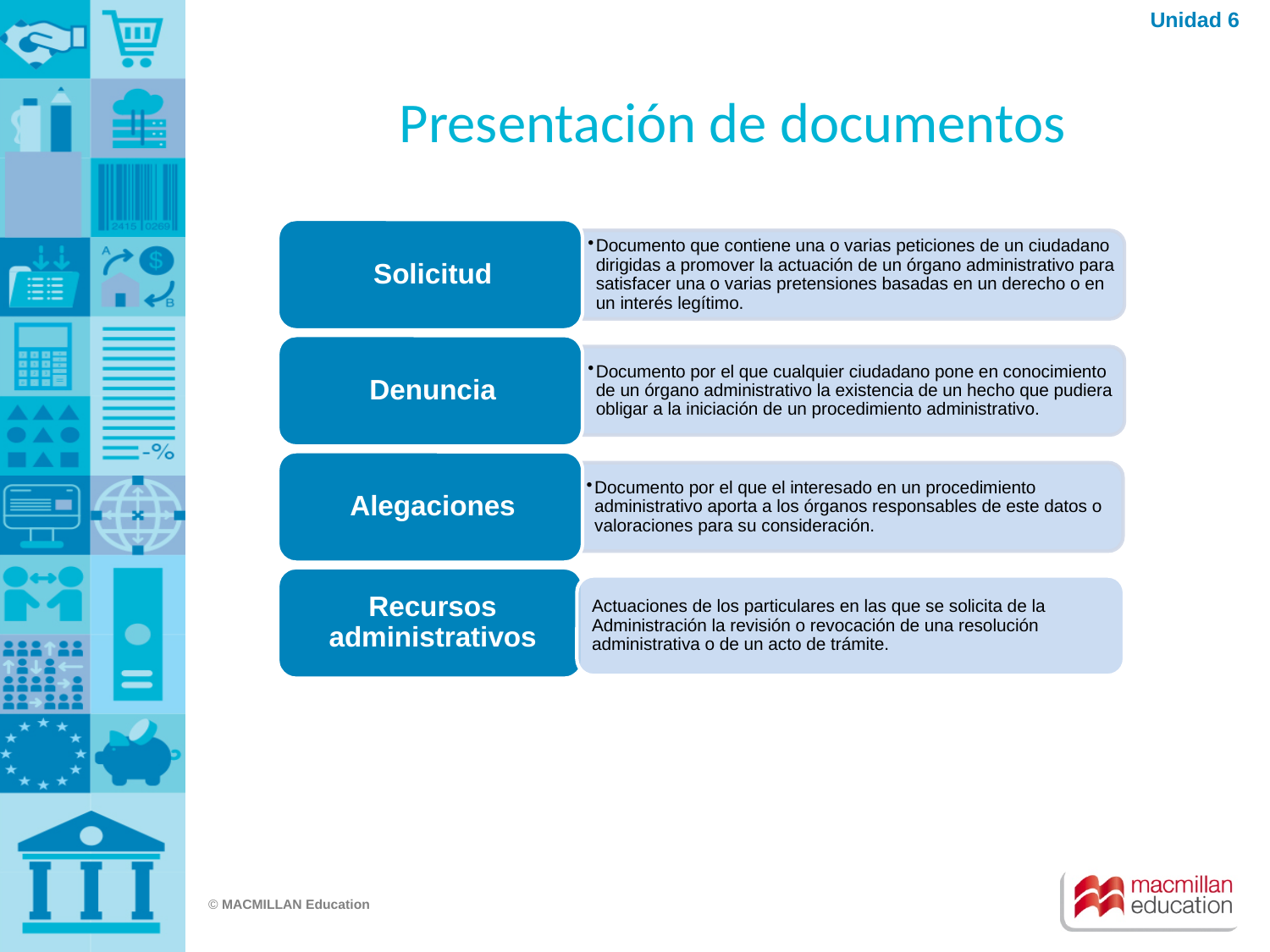

Unidad 6
# Presentación de documentos
Documento que contiene una o varias peticiones de un ciudadano dirigidas a promover la actuación de un órgano administrativo para satisfacer una o varias pretensiones basadas en un derecho o en un interés legítimo.
Solicitud
Documento por el que cualquier ciudadano pone en conocimiento de un órgano administrativo la existencia de un hecho que pudiera obligar a la iniciación de un procedimiento administrativo.
Denuncia
Documento por el que el interesado en un procedimiento administrativo aporta a los órganos responsables de este datos o valoraciones para su consideración.
Alegaciones
Recursos administrativos
Actuaciones de los particulares en las que se solicita de la Administración la revisión o revocación de una resolución administrativa o de un acto de trámite.